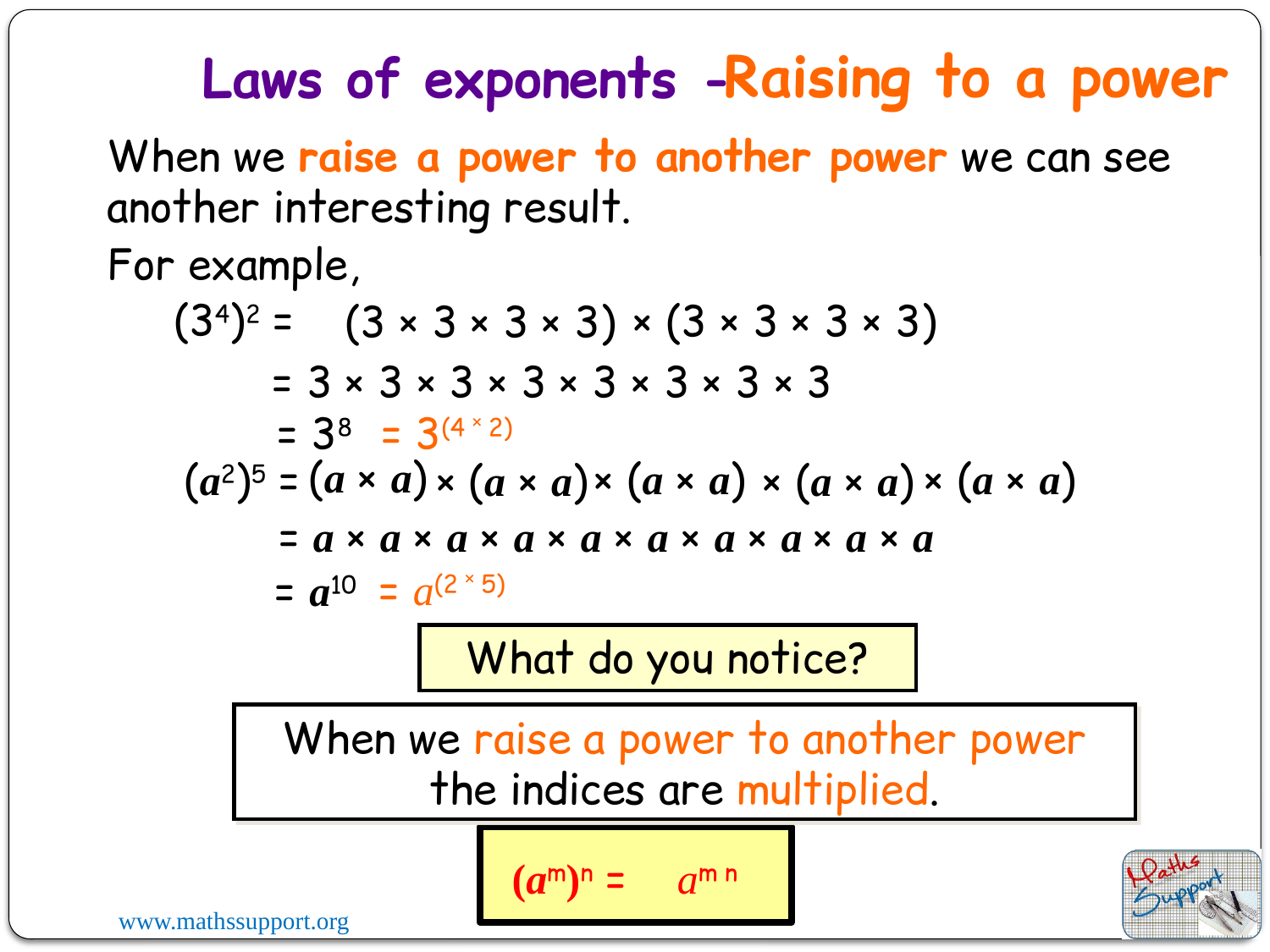

Raising to a power
Laws of exponents -
When we raise a power to another power we can see another interesting result.
For example,
(34)2 =
× (3 × 3 × 3 × 3)
(3 × 3 × 3 × 3)
= 3 × 3 × 3 × 3 × 3 × 3 × 3 × 3
= 3(4 ˟ 2)
= 38
(a × a)
× (a × a)
× (a × a)
(a2)5 =
× (a × a)
× (a × a)
= a × a × a × a × a × a × a × a × a × a
= a(2 ˟ 5)
= a10
What do you notice?
When we raise a power to another power the indices are multiplied.

 am n
(am)n =